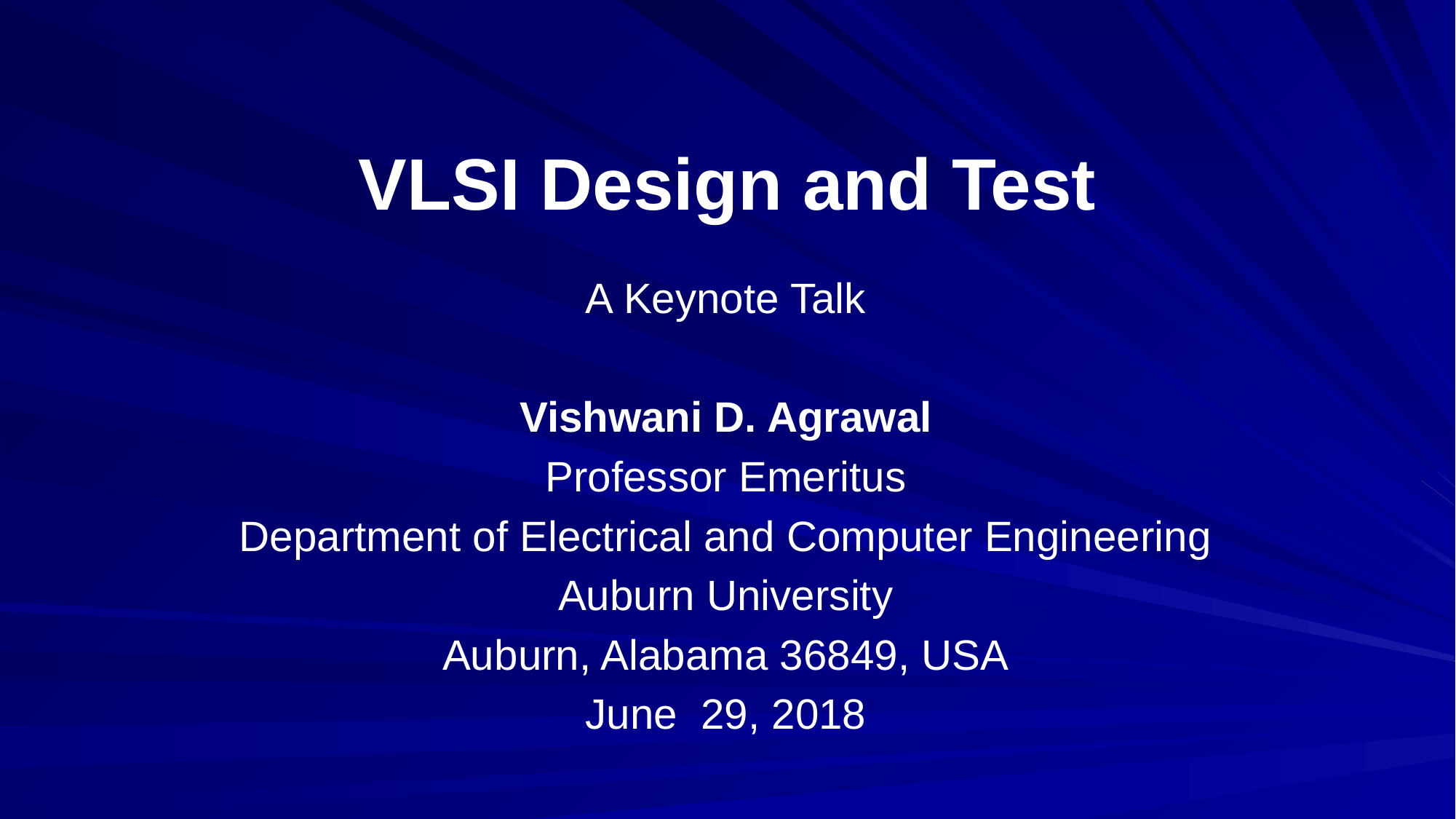

# VLSI Design and Test
A Keynote Talk

Vishwani D. Agrawal
Professor Emeritus
Department of Electrical and Computer Engineering
Auburn University
Auburn, Alabama 36849, USA
June  29, 2018